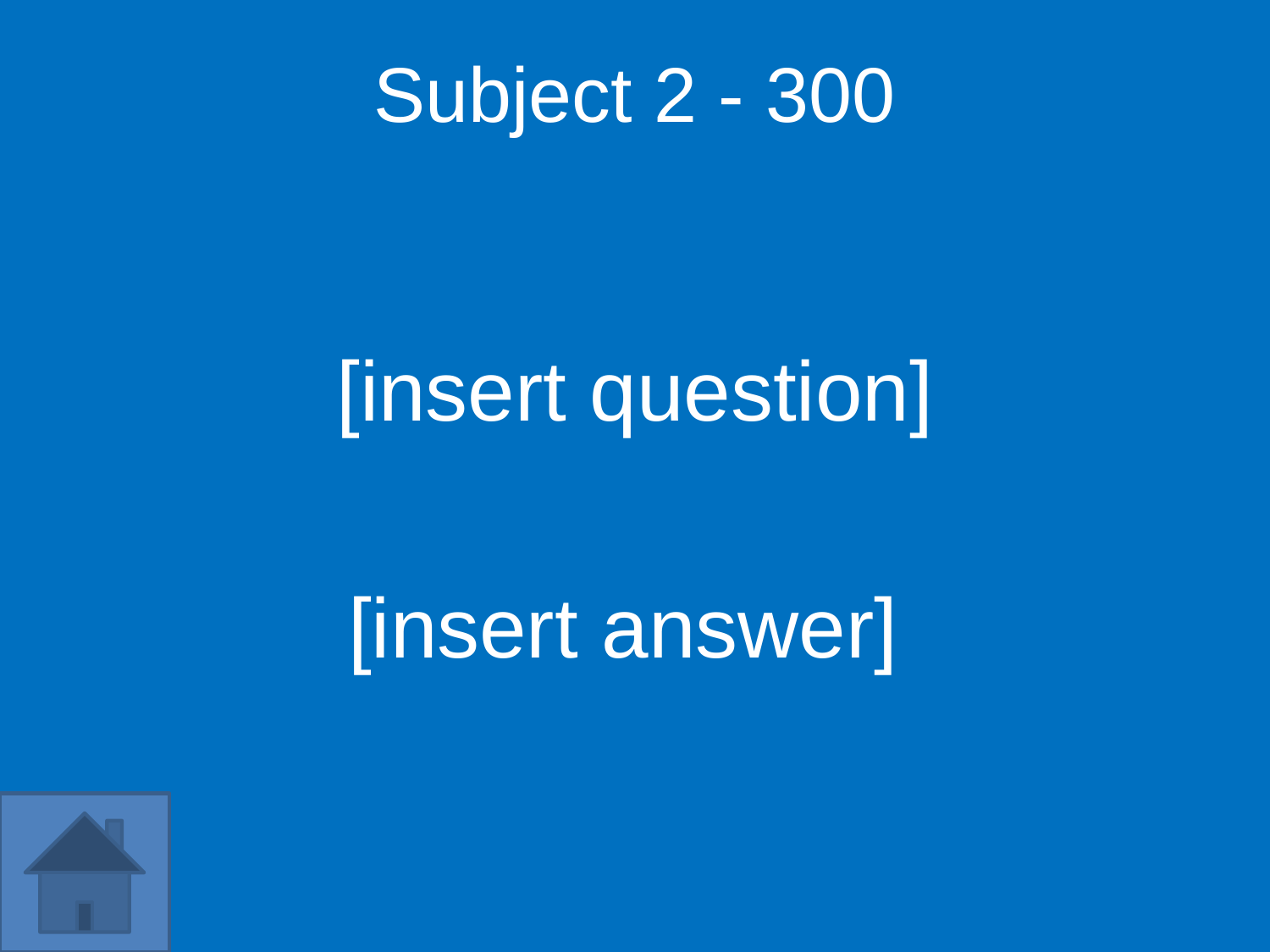

Subject 2 - 300

[insert question]

[insert answer]